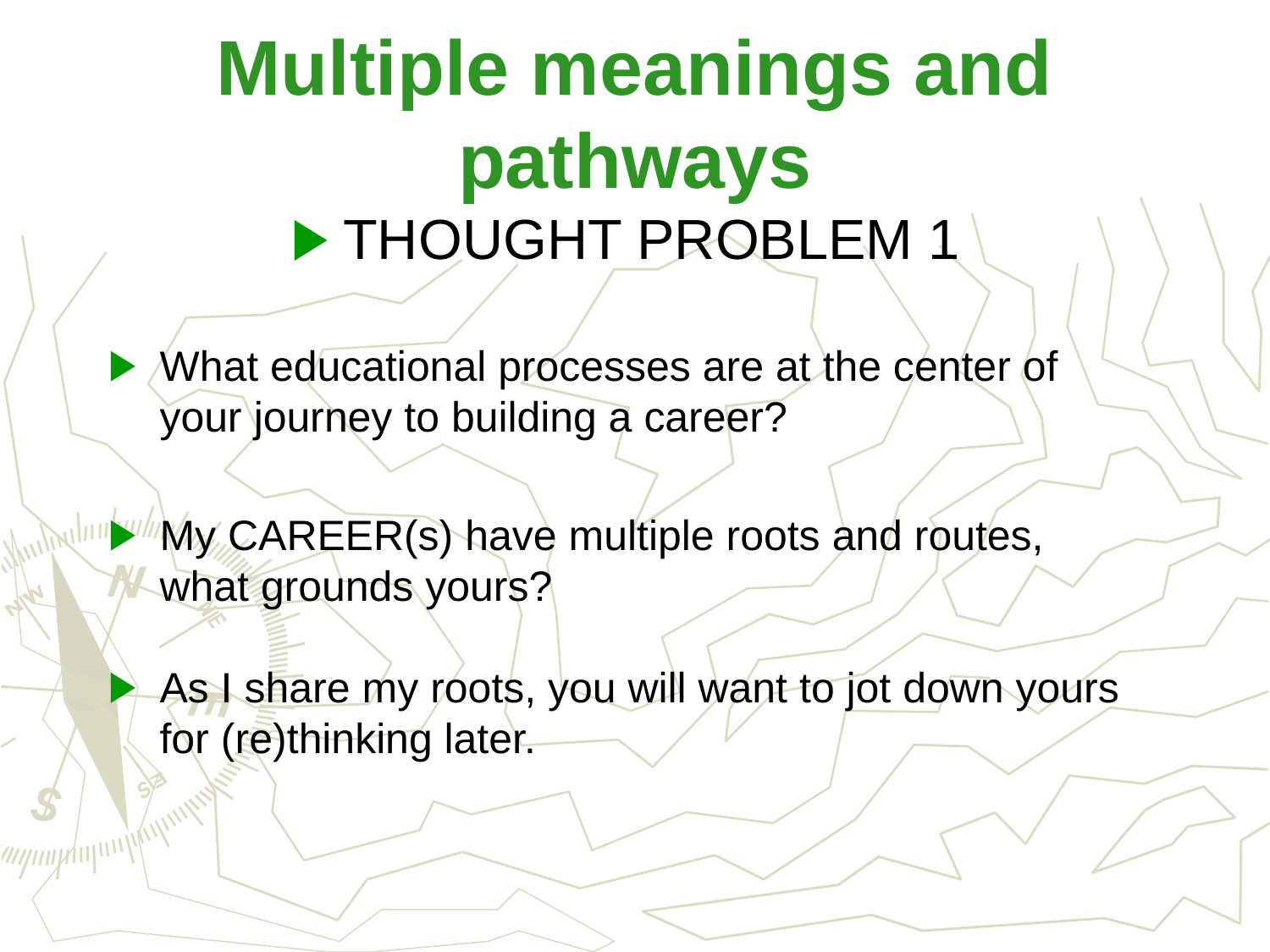

# Multiple meanings and pathways
THOUGHT PROBLEM 1

What educational processes are at the center of your journey to building a career?

My CAREER(s) have multiple roots and routes, what grounds yours?

As I share my roots, you will want to jot down yours for (re)thinking later.